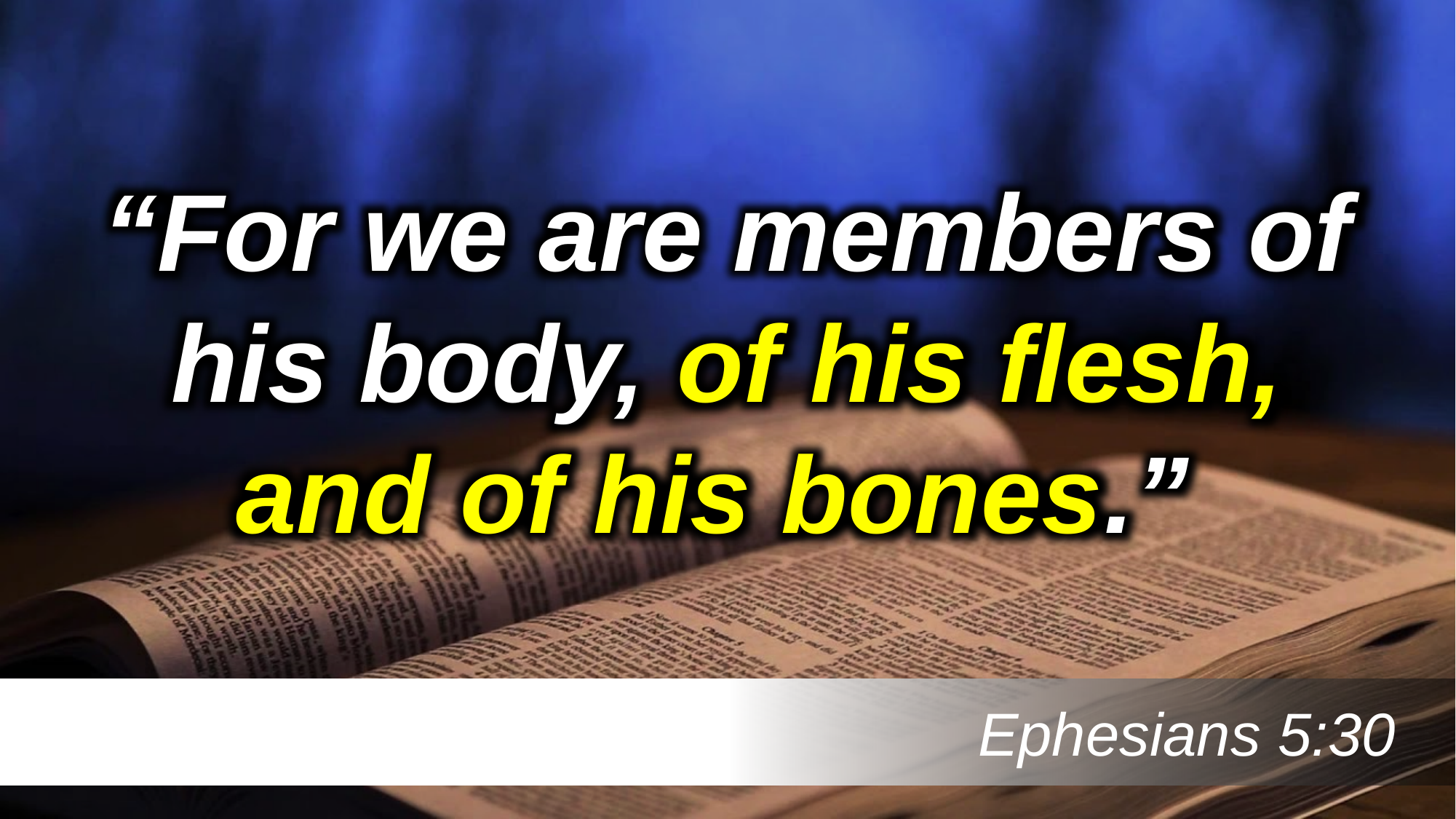

“For we are members of his body, of his flesh, and of his bones.”

 Ephesians 5:30